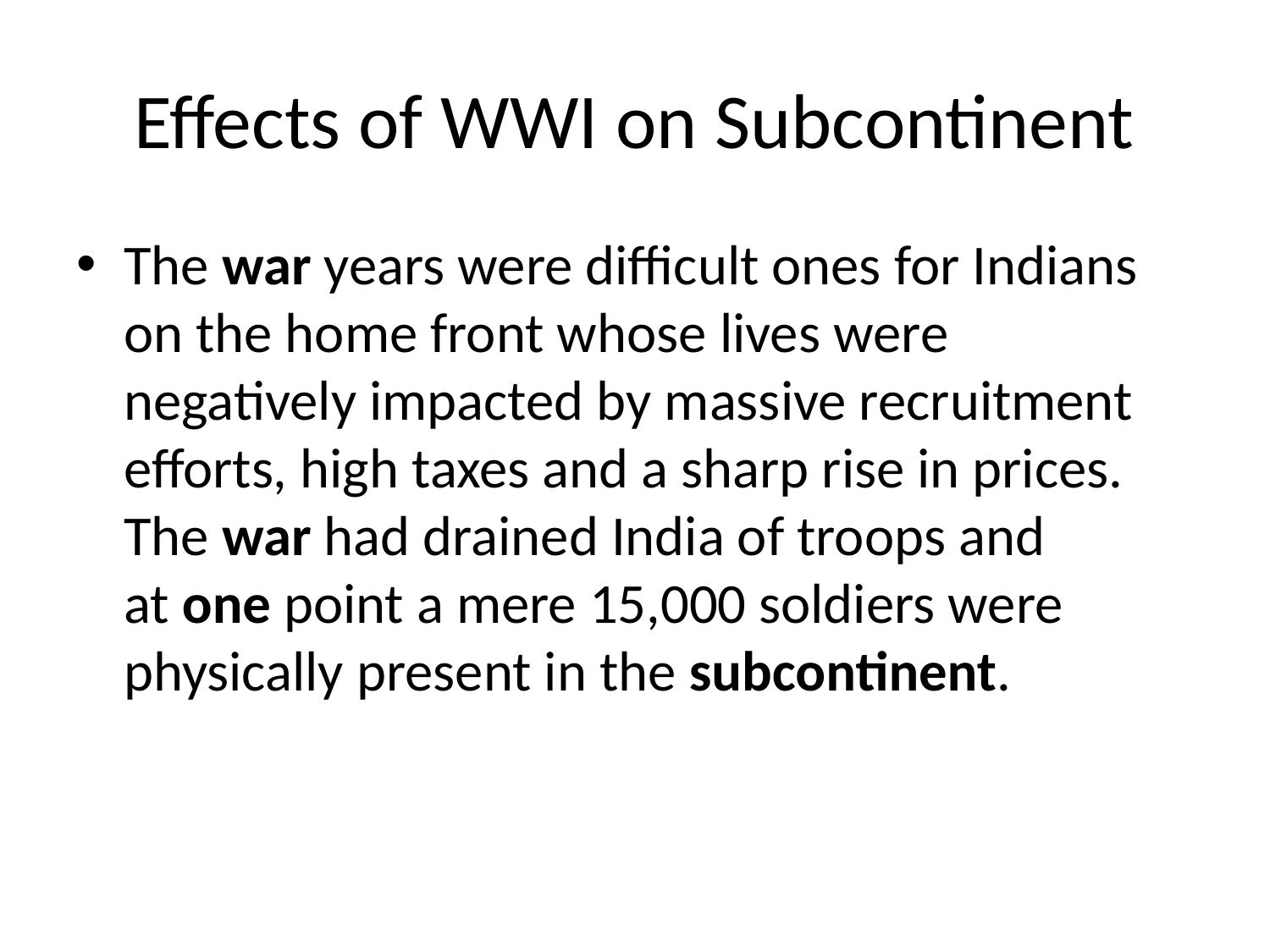

# Effects of WWI on Subcontinent
The war years were difficult ones for Indians on the home front whose lives were negatively impacted by massive recruitment efforts, high taxes and a sharp rise in prices. The war had drained India of troops and at one point a mere 15,000 soldiers were physically present in the subcontinent.